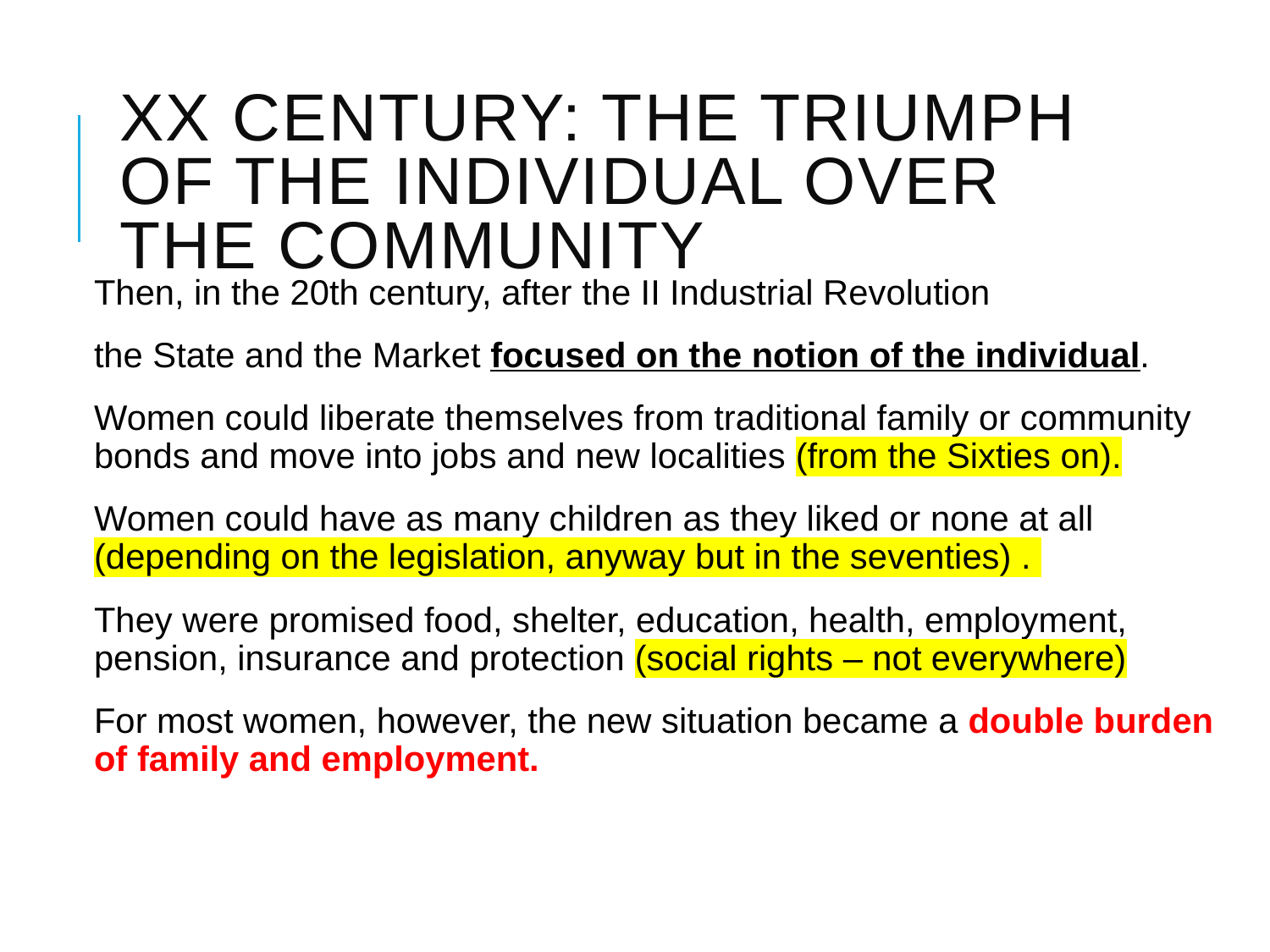

# XX Century: the triumph of the individual over the community
Then, in the 20th century, after the II Industrial Revolution
the State and the Market focused on the notion of the individual.
Women could liberate themselves from traditional family or community bonds and move into jobs and new localities (from the Sixties on).
Women could have as many children as they liked or none at all (depending on the legislation, anyway but in the seventies) .
They were promised food, shelter, education, health, employment, pension, insurance and protection (social rights – not everywhere)
For most women, however, the new situation became a double burden of family and employment.